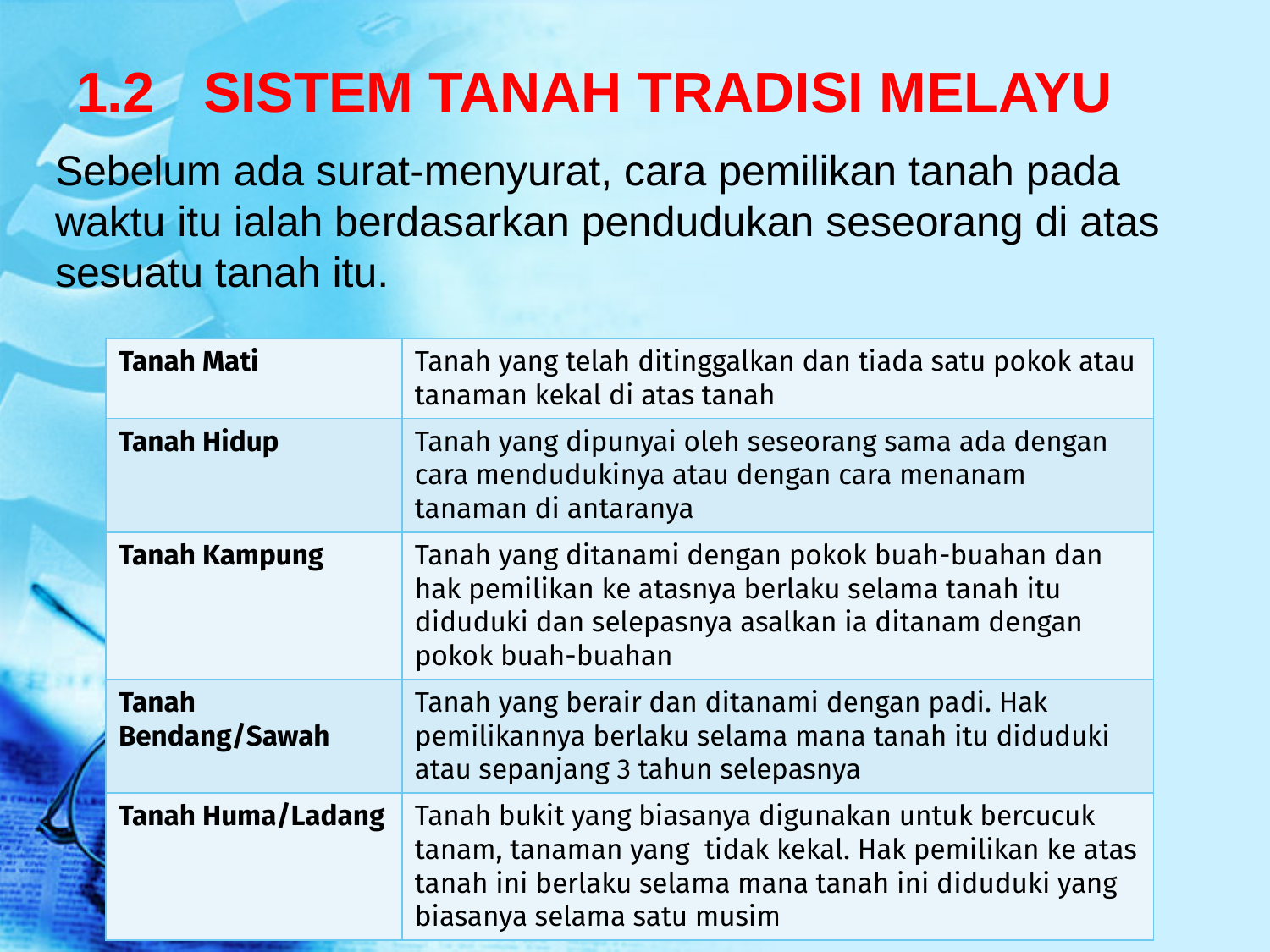

# 1.2	SISTEM TANAH TRADISI MELAYU
Sebelum ada surat-menyurat, cara pemilikan tanah pada waktu itu ialah berdasarkan pendudukan seseorang di atas sesuatu tanah itu.

| Tanah Mati | Tanah yang telah ditinggalkan dan tiada satu pokok atau tanaman kekal di atas tanah |
| --- | --- |
| Tanah Hidup | Tanah yang dipunyai oleh seseorang sama ada dengan cara mendudukinya atau dengan cara menanam tanaman di antaranya |
| Tanah Kampung | Tanah yang ditanami dengan pokok buah-buahan dan hak pemilikan ke atasnya berlaku selama tanah itu diduduki dan selepasnya asalkan ia ditanam dengan pokok buah-buahan |
| Tanah Bendang/Sawah | Tanah yang berair dan ditanami dengan padi. Hak pemilikannya berlaku selama mana tanah itu diduduki atau sepanjang 3 tahun selepasnya |
| Tanah Huma/Ladang | Tanah bukit yang biasanya digunakan untuk bercucuk tanam, tanaman yang tidak kekal. Hak pemilikan ke atas tanah ini berlaku selama mana tanah ini diduduki yang biasanya selama satu musim |